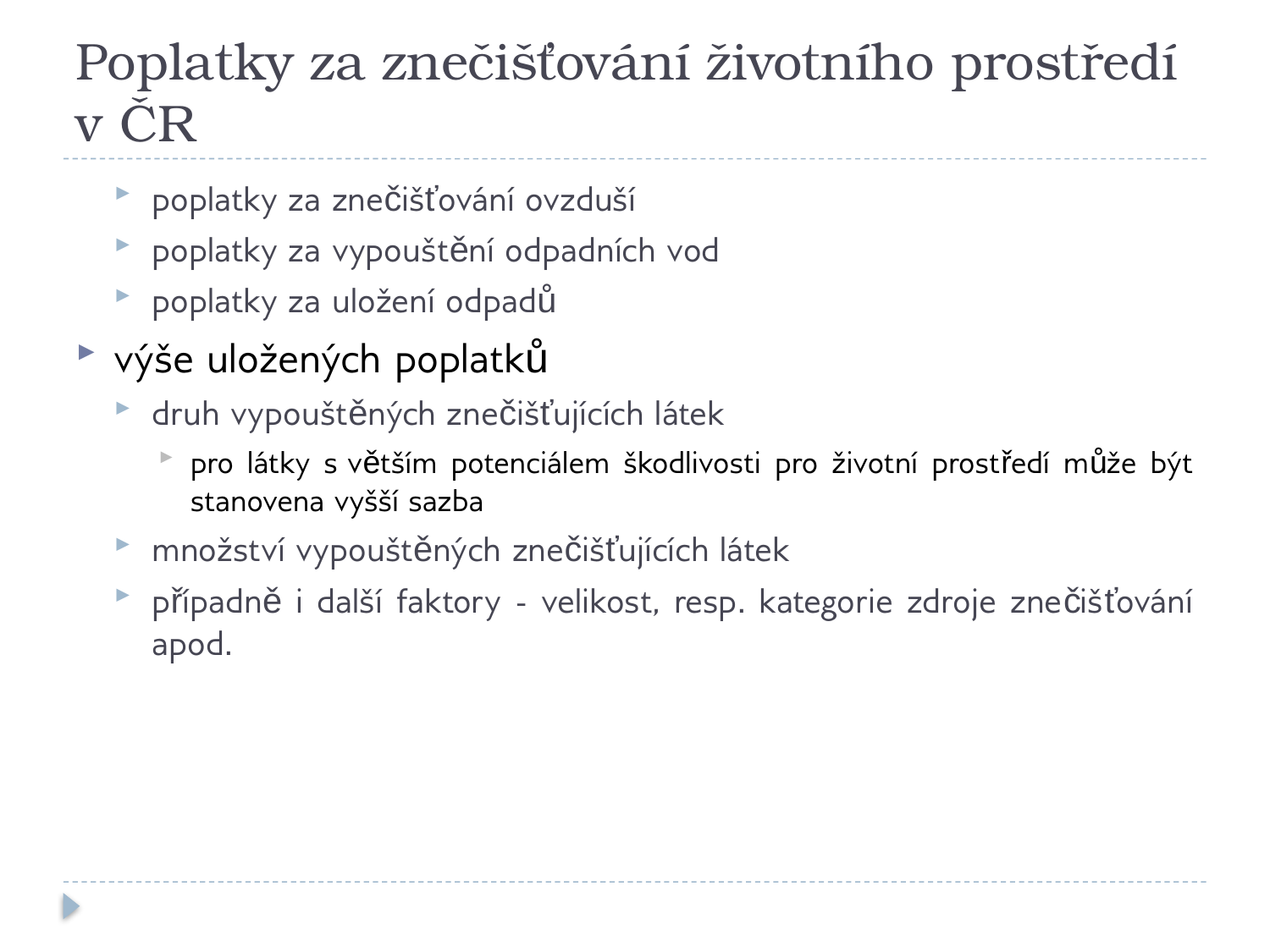

# Poplatky za znečišťování životního prostředí v ČR
poplatky za znečišťování ovzduší
poplatky za vypouštění odpadních vod
poplatky za uložení odpadů
výše uložených poplatků
druh vypouštěných znečišťujících látek
pro látky s větším potenciálem škodlivosti pro životní prostředí může být stanovena vyšší sazba
množství vypouštěných znečišťujících látek
případně i další faktory - velikost, resp. kategorie zdroje znečišťování apod.